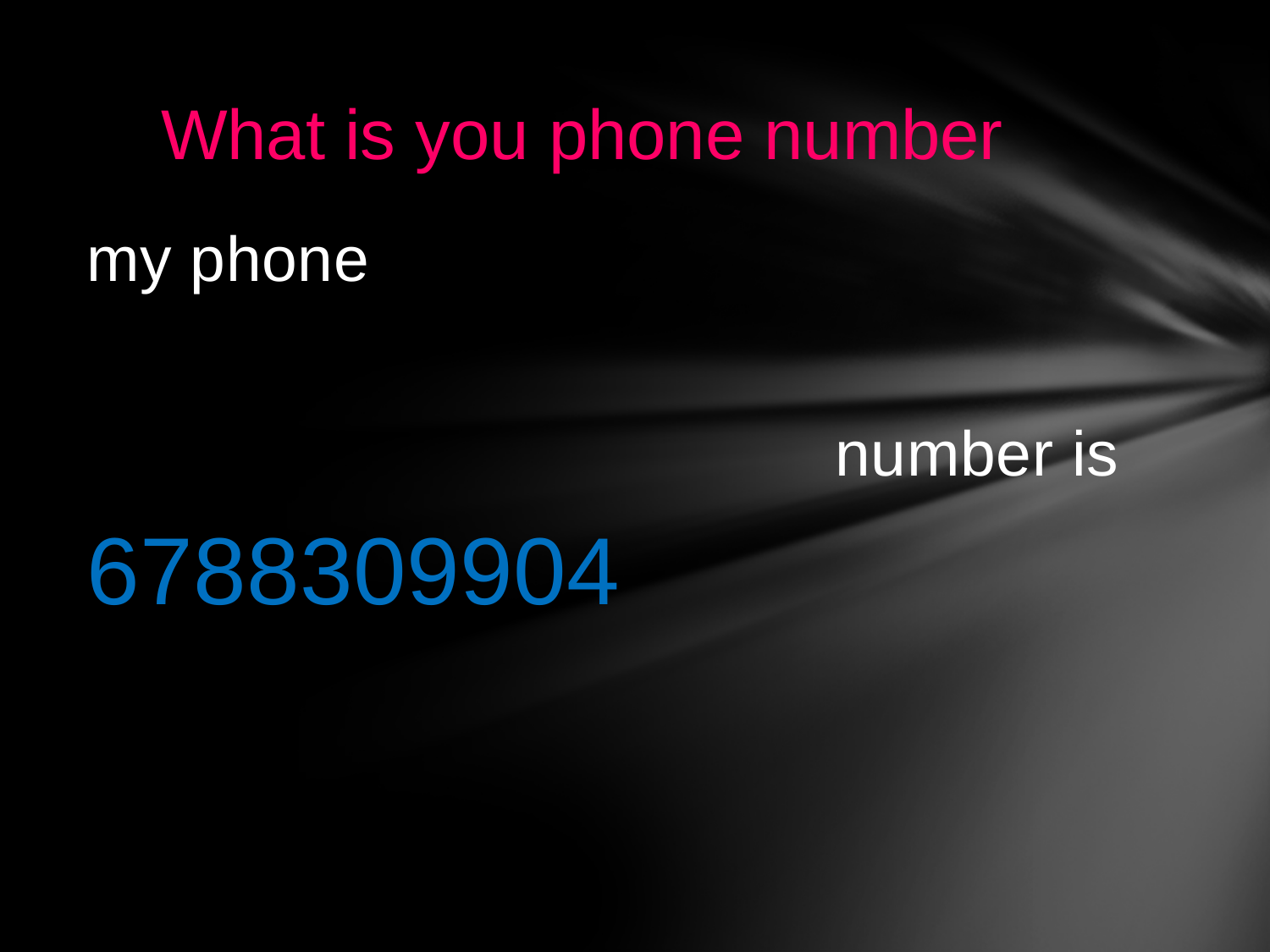

# What is you phone number
my phone

 number is
6788309904